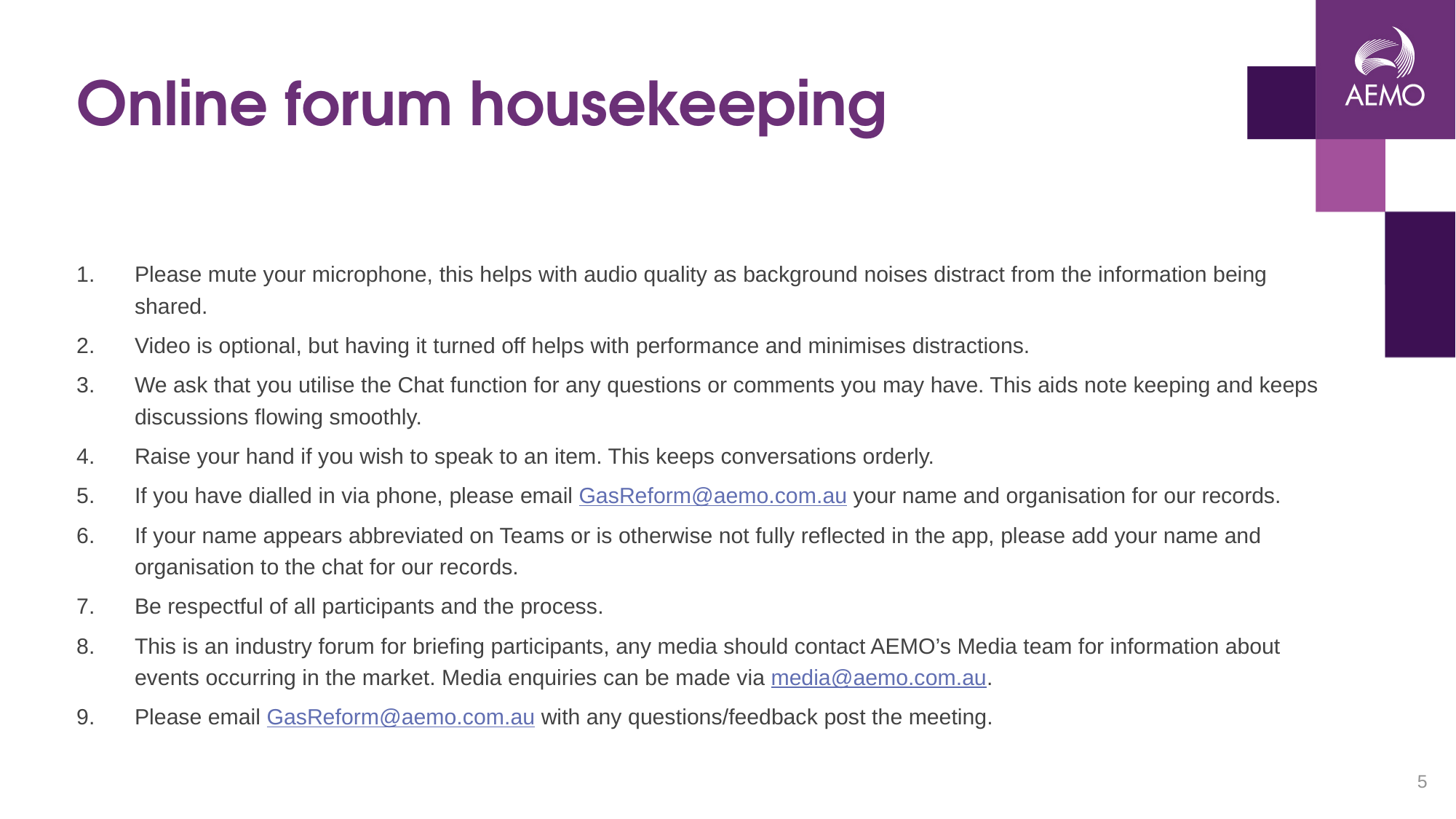

# Online forum housekeeping
Please mute your microphone, this helps with audio quality as background noises distract from the information being shared.
Video is optional, but having it turned off helps with performance and minimises distractions.
We ask that you utilise the Chat function for any questions or comments you may have. This aids note keeping and keeps discussions flowing smoothly.
Raise your hand if you wish to speak to an item. This keeps conversations orderly.
If you have dialled in via phone, please email GasReform@aemo.com.au your name and organisation for our records.
If your name appears abbreviated on Teams or is otherwise not fully reflected in the app, please add your name and organisation to the chat for our records.
Be respectful of all participants and the process.
This is an industry forum for briefing participants, any media should contact AEMO’s Media team for information about events occurring in the market. Media enquiries can be made via media@aemo.com.au.
Please email GasReform@aemo.com.au with any questions/feedback post the meeting.

5